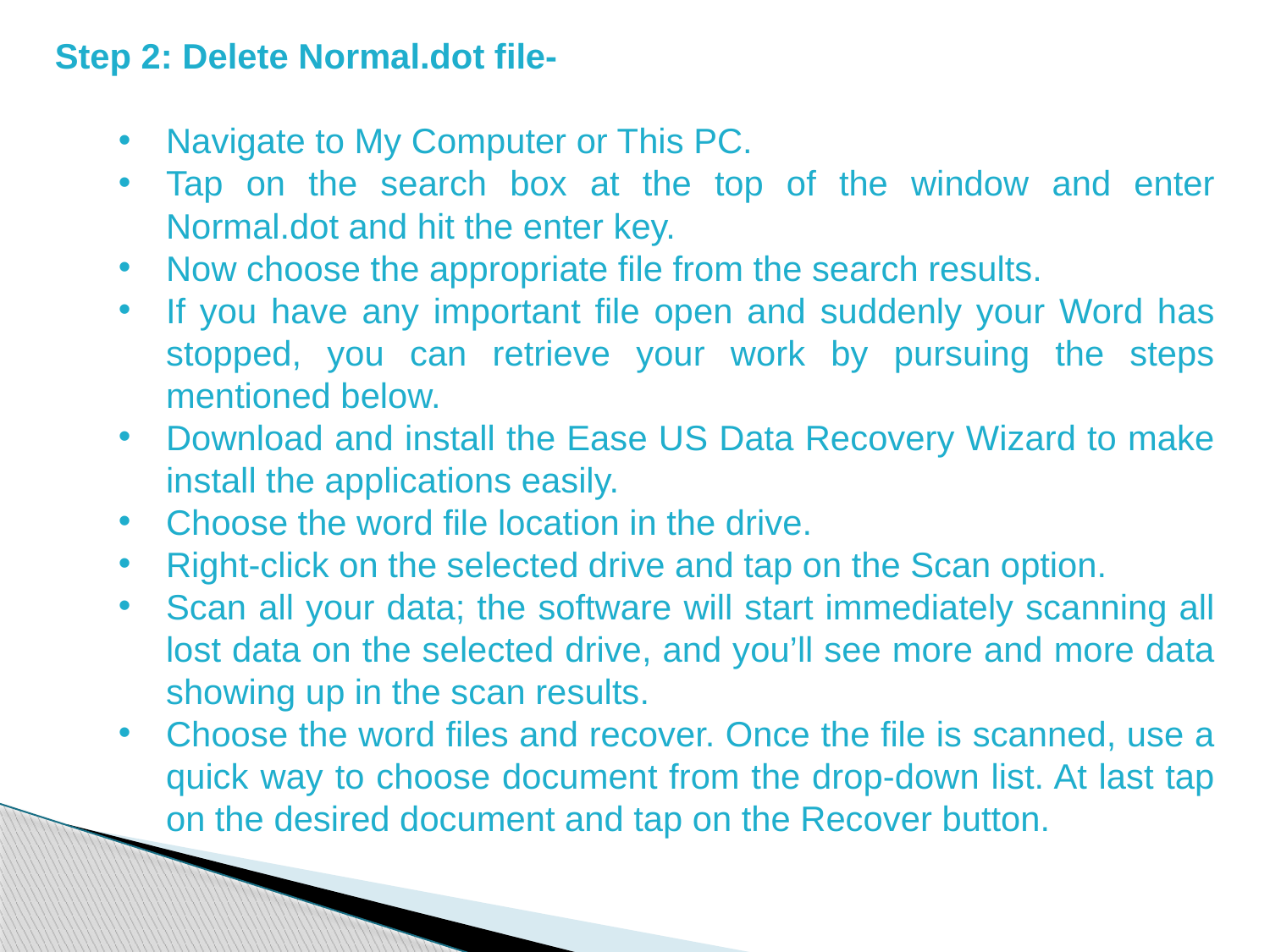

Step 2: Delete Normal.dot file-

Navigate to My Computer or This PC.
Tap on the search box at the top of the window and enter Normal.dot and hit the enter key.
Now choose the appropriate file from the search results.
If you have any important file open and suddenly your Word has stopped, you can retrieve your work by pursuing the steps mentioned below.
Download and install the Ease US Data Recovery Wizard to make install the applications easily.
Choose the word file location in the drive.
Right-click on the selected drive and tap on the Scan option.
Scan all your data; the software will start immediately scanning all lost data on the selected drive, and you’ll see more and more data showing up in the scan results.
Choose the word files and recover. Once the file is scanned, use a quick way to choose document from the drop-down list. At last tap on the desired document and tap on the Recover button.